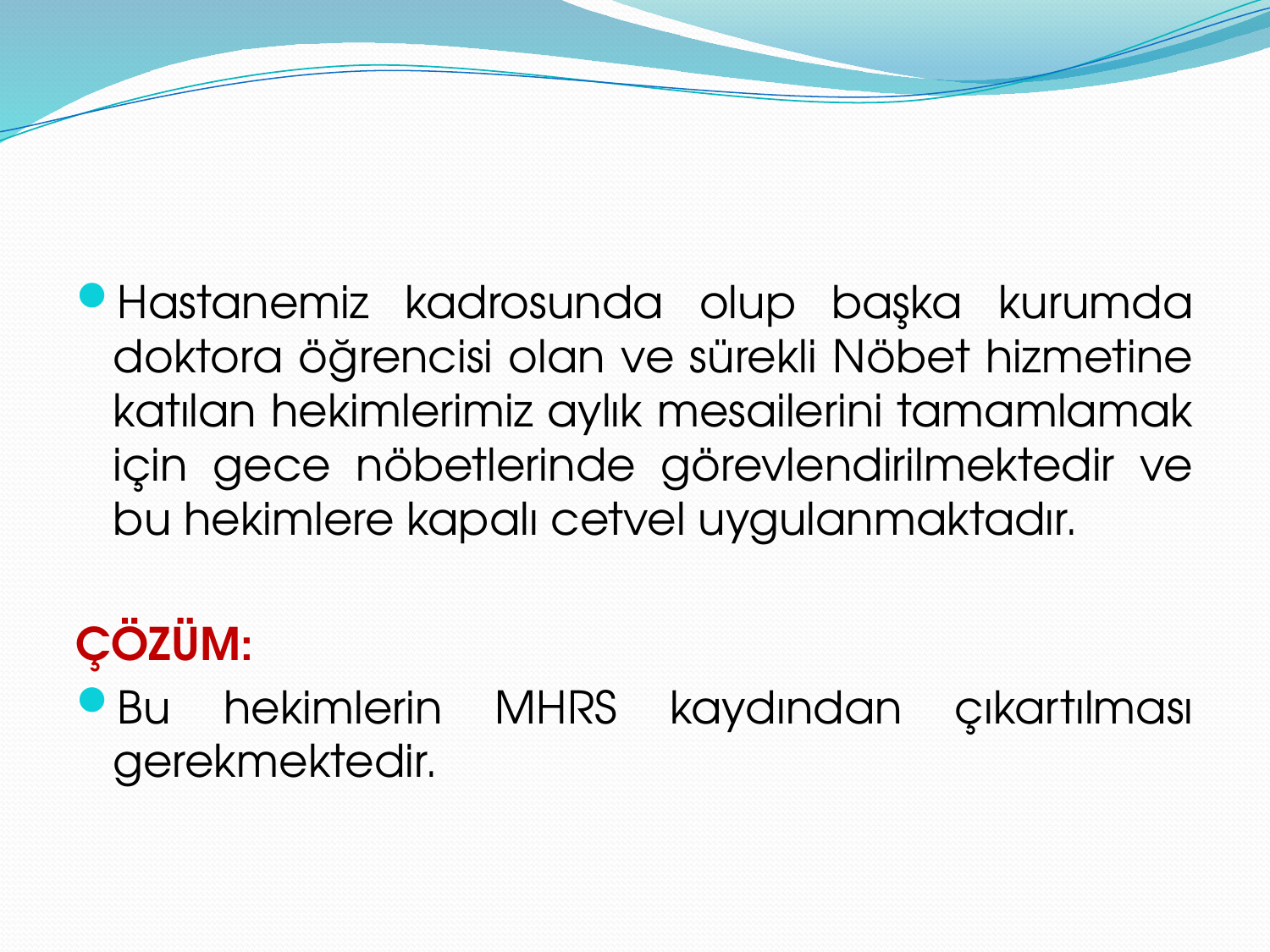

Hastanemiz kadrosunda olup başka kurumda doktora öğrencisi olan ve sürekli Nöbet hizmetine katılan hekimlerimiz aylık mesailerini tamamlamak için gece nöbetlerinde görevlendirilmektedir ve bu hekimlere kapalı cetvel uygulanmaktadır.

ÇÖZÜM:
Bu hekimlerin MHRS kaydından çıkartılması gerekmektedir.